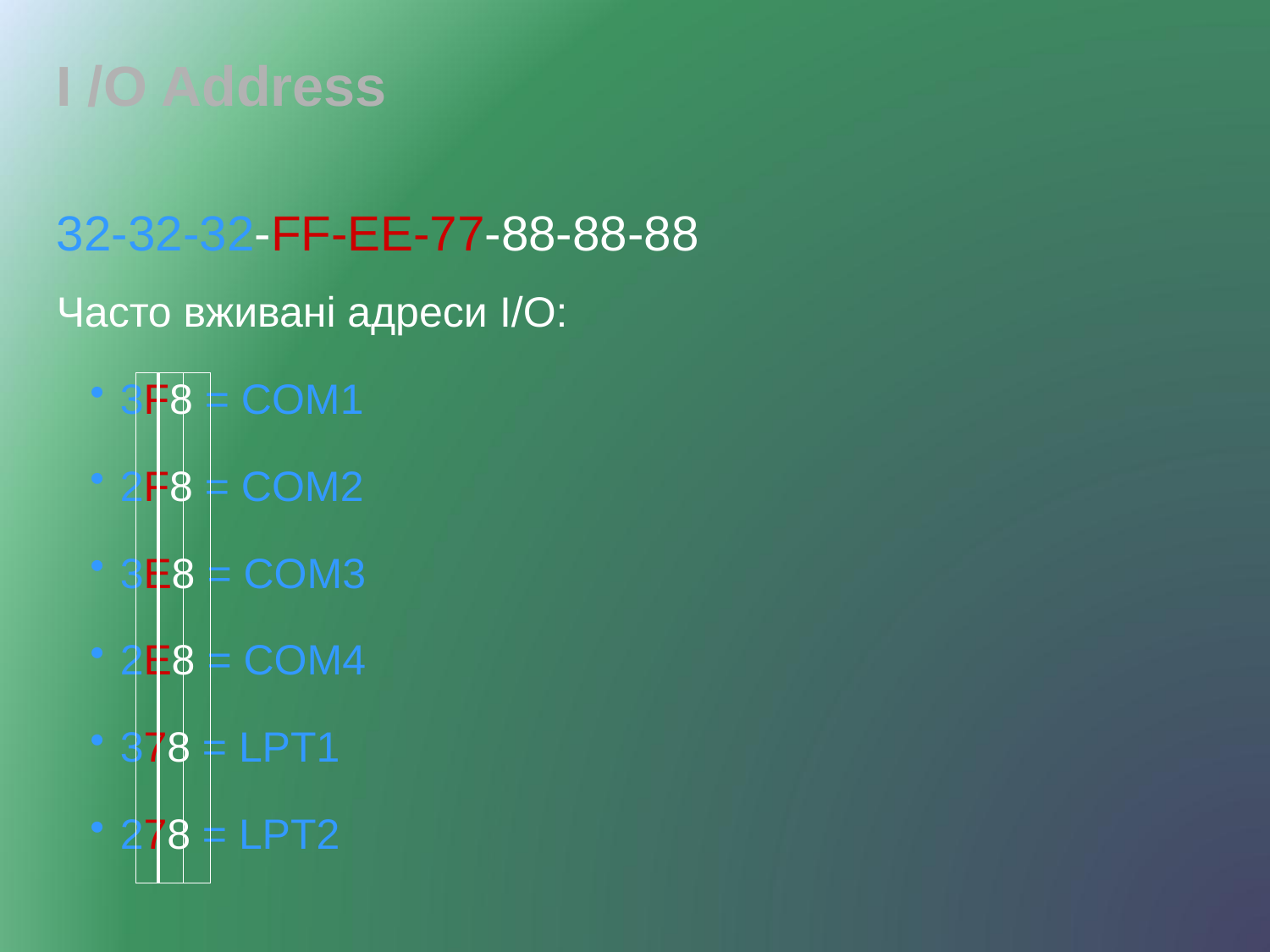

I /O Address
32-32-32-FF-EE-77-88-88-88
Часто вживані адреси I/O:
3F8 = COM1
2F8 = COM2
3E8 = COM3
2E8 = COM4
378 = LPT1
278 = LPT2